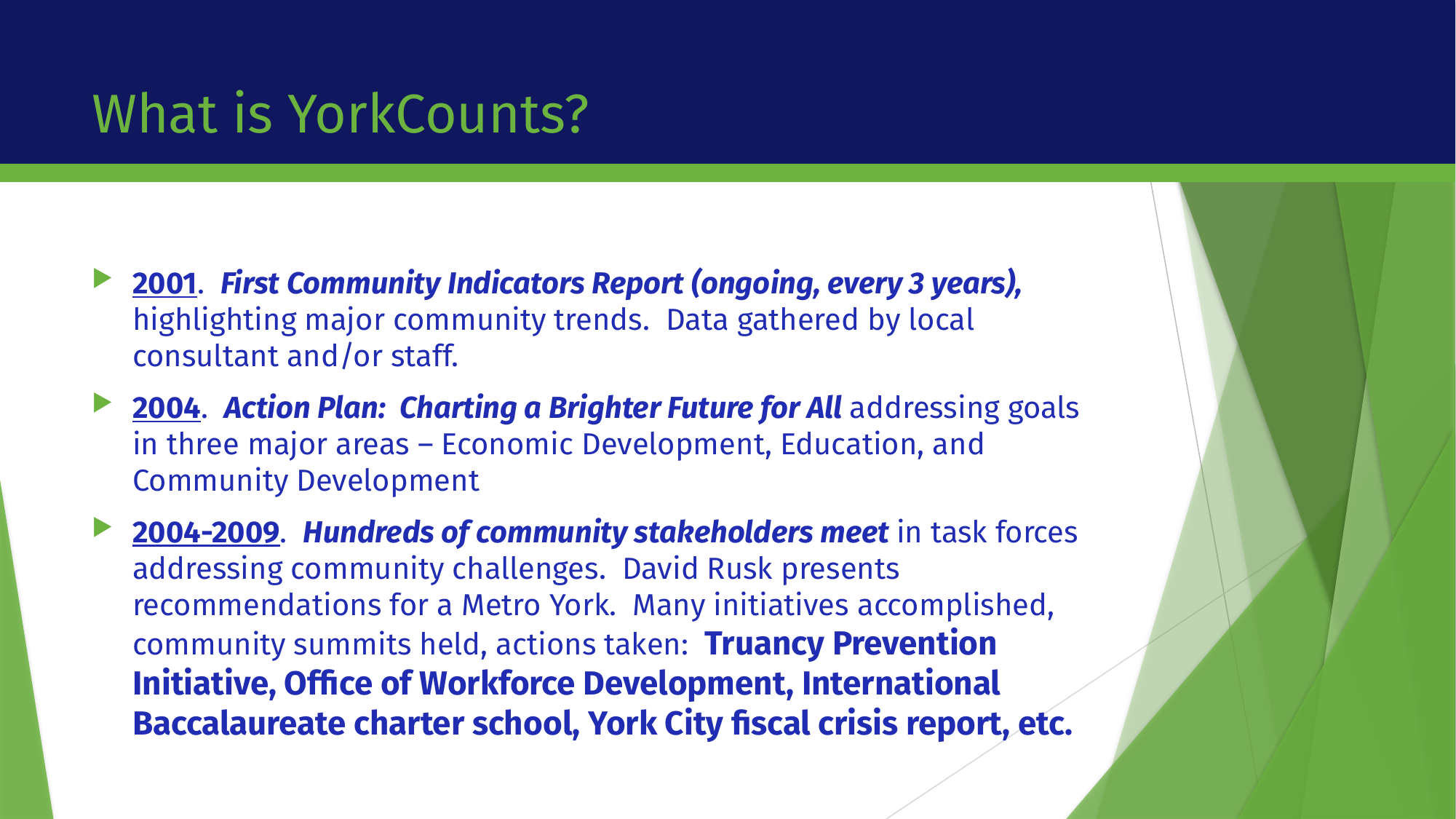

# What is YorkCounts?
2001.  First Community Indicators Report (ongoing, every 3 years), highlighting major community trends.  Data gathered by local consultant and/or staff.
2004.  Action Plan:  Charting a Brighter Future for All addressing goals in three major areas – Economic Development, Education, and Community Development
2004-2009.  Hundreds of community stakeholders meet in task forces addressing community challenges.  David Rusk presents recommendations for a Metro York.  Many initiatives accomplished, community summits held, actions taken:  Truancy Prevention Initiative, Office of Workforce Development, International Baccalaureate charter school, York City fiscal crisis report, etc.